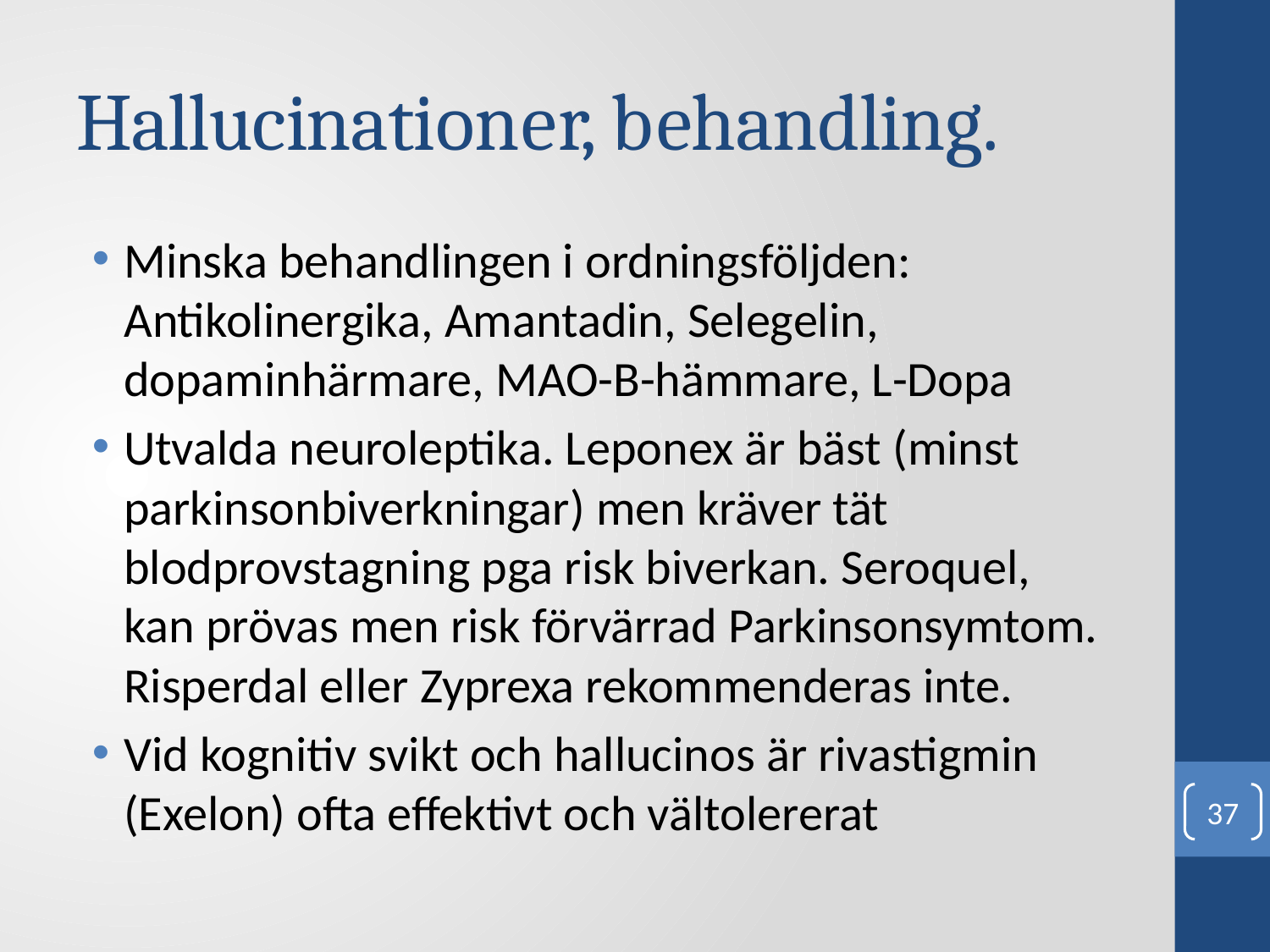

# Hallucinationer, behandling.
Minska behandlingen i ordningsföljden: Antikolinergika, Amantadin, Selegelin, dopaminhärmare, MAO-B-hämmare, L-Dopa
Utvalda neuroleptika. Leponex är bäst (minst parkinsonbiverkningar) men kräver tät blodprovstagning pga risk biverkan. Seroquel, kan prövas men risk förvärrad Parkinsonsymtom. Risperdal eller Zyprexa rekommenderas inte.
Vid kognitiv svikt och hallucinos är rivastigmin (Exelon) ofta effektivt och vältolererat
37